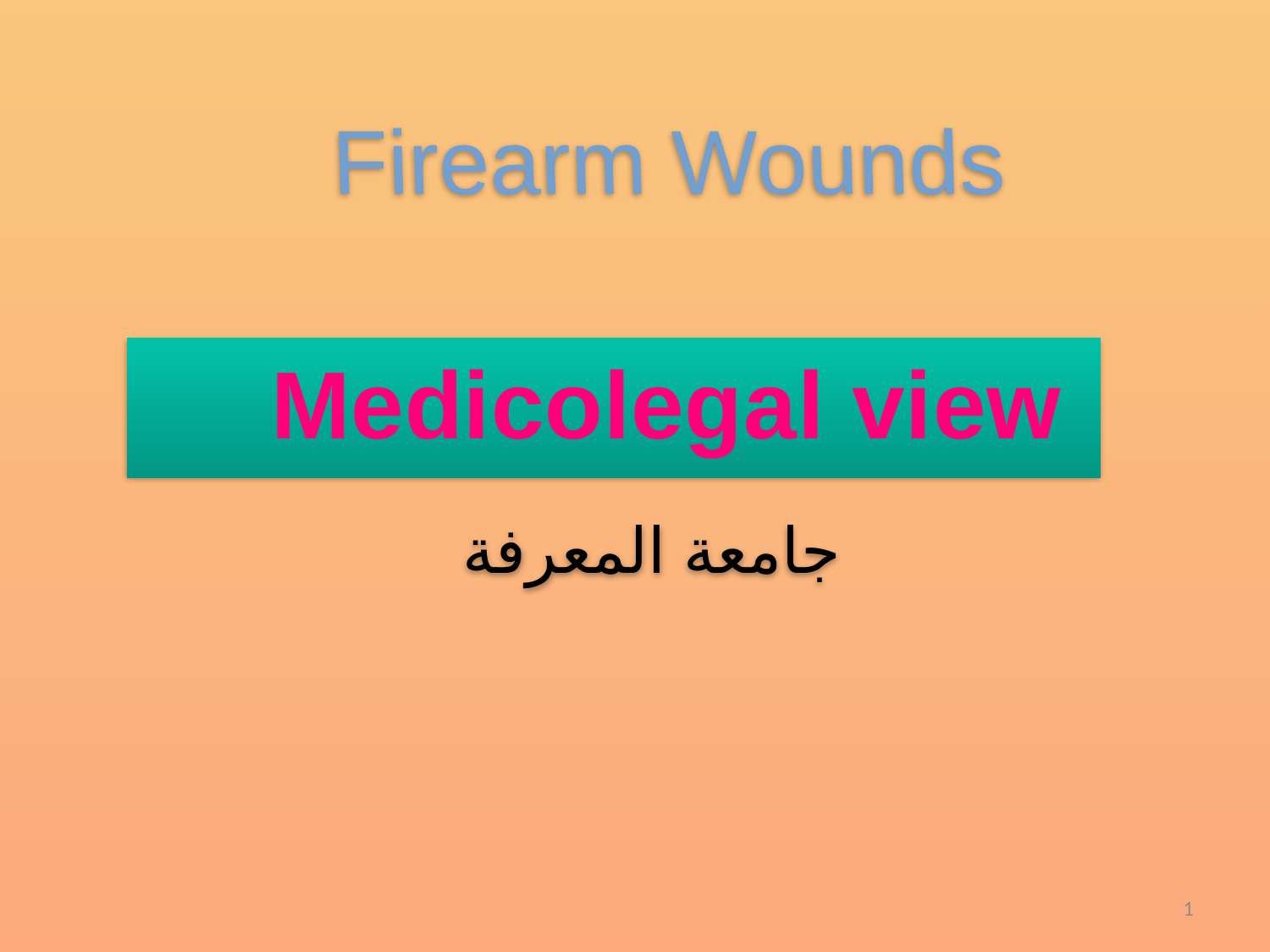

Firearm Wounds

Medicolegal view

 جامعة المعرفة

1